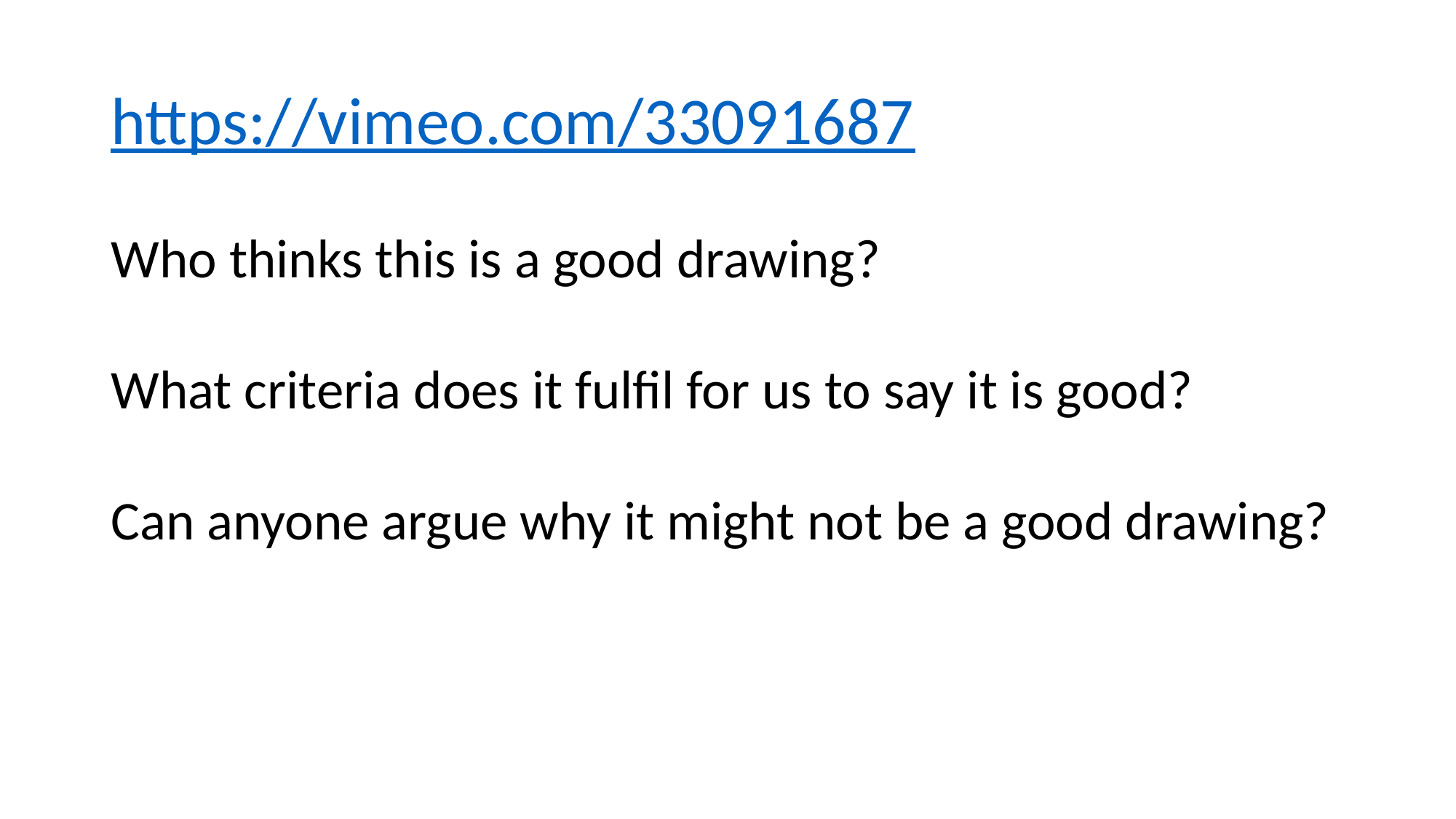

# https://vimeo.com/33091687
Who thinks this is a good drawing?

What criteria does it fulfil for us to say it is good?

Can anyone argue why it might not be a good drawing?